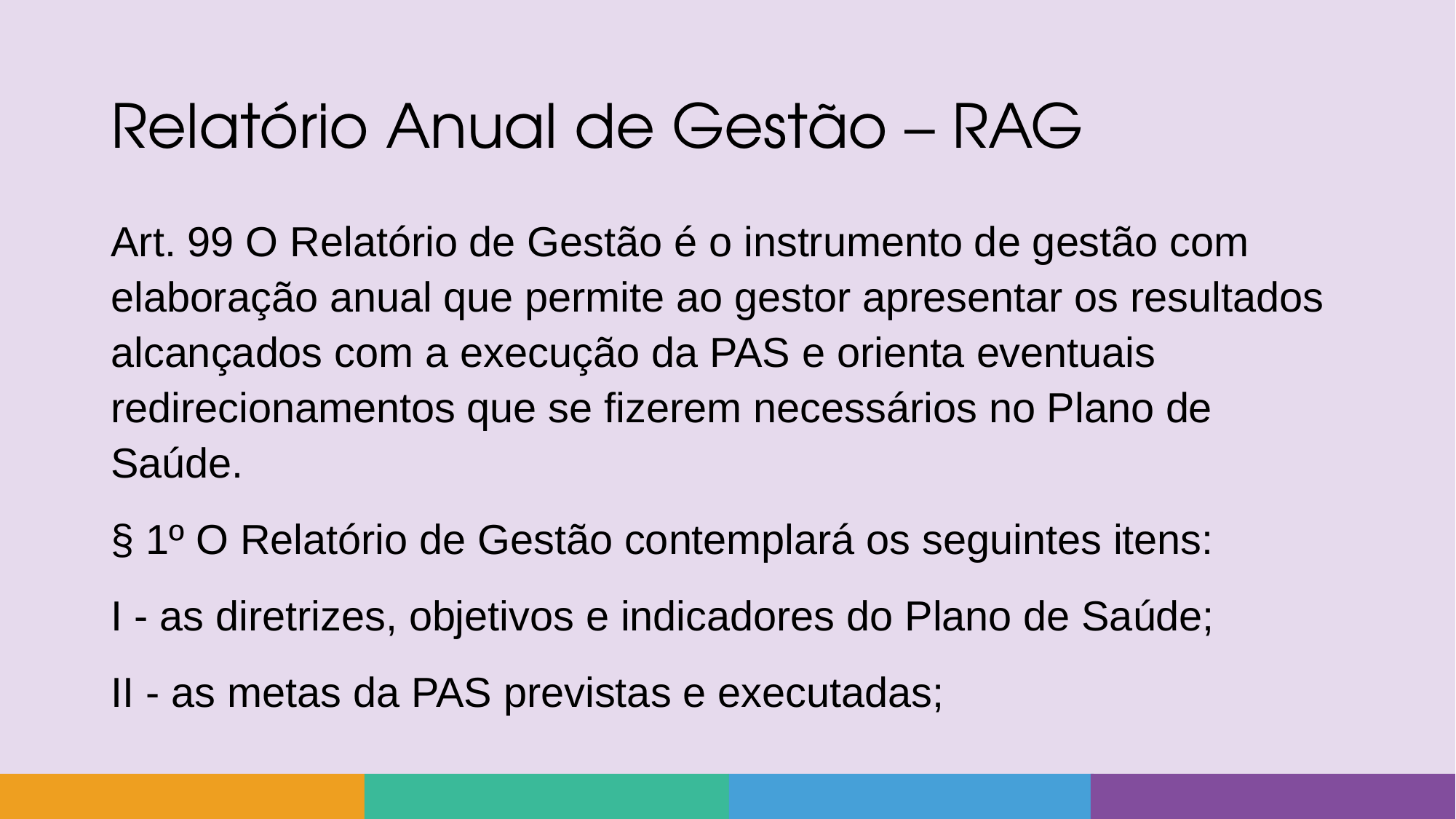

# Relatório Anual de Gestão – RAG
Art. 99 O Relatório de Gestão é o instrumento de gestão com elaboração anual que permite ao gestor apresentar os resultados alcançados com a execução da PAS e orienta eventuais redirecionamentos que se fizerem necessários no Plano de Saúde.
§ 1º O Relatório de Gestão contemplará os seguintes itens:
I - as diretrizes, objetivos e indicadores do Plano de Saúde;
II - as metas da PAS previstas e executadas;